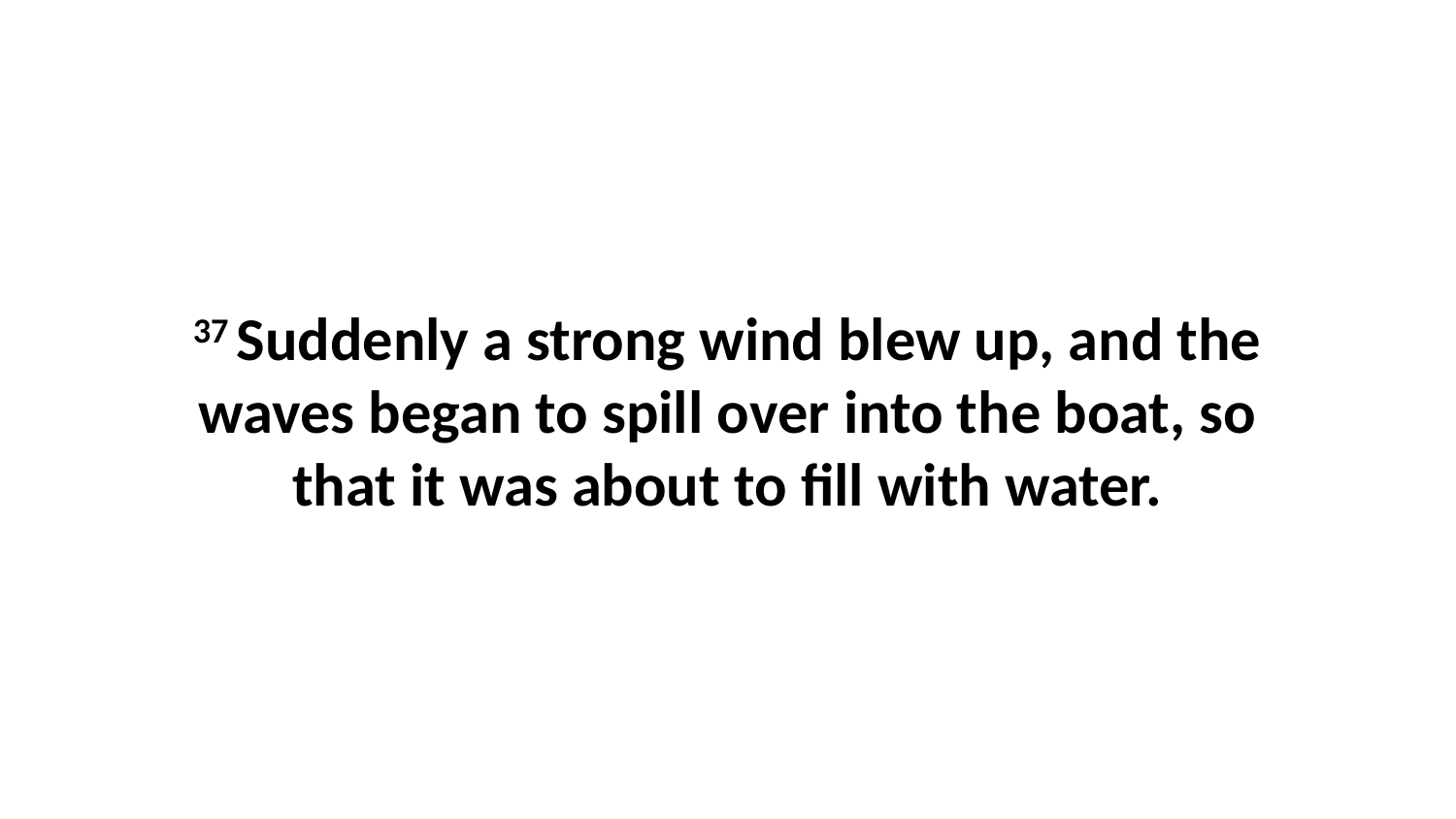

37 Suddenly a strong wind blew up, and the waves began to spill over into the boat, so that it was about to fill with water.